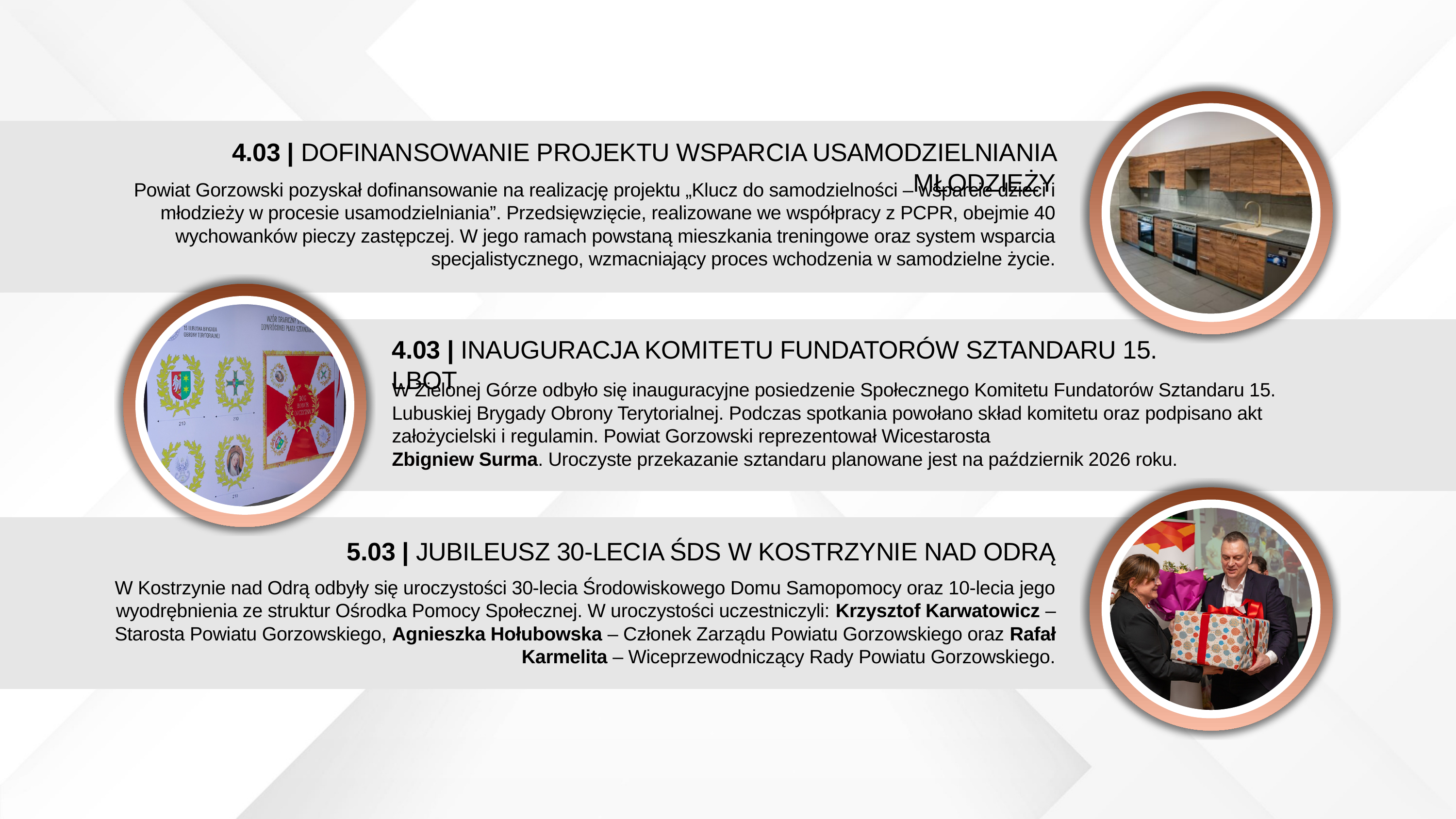

4.03 | DOFINANSOWANIE PROJEKTU WSPARCIA USAMODZIELNIANIA MŁODZIEŻY
Powiat Gorzowski pozyskał dofinansowanie na realizację projektu „Klucz do samodzielności – wsparcie dzieci i młodzieży w procesie usamodzielniania”. Przedsięwzięcie, realizowane we współpracy z PCPR, obejmie 40 wychowanków pieczy zastępczej. W jego ramach powstaną mieszkania treningowe oraz system wsparcia specjalistycznego, wzmacniający proces wchodzenia w samodzielne życie.

4.03 | INAUGURACJA KOMITETU FUNDATORÓW SZTANDARU 15. LBOT
W Zielonej Górze odbyło się inauguracyjne posiedzenie Społecznego Komitetu Fundatorów Sztandaru 15. Lubuskiej Brygady Obrony Terytorialnej. Podczas spotkania powołano skład komitetu oraz podpisano akt założycielski i regulamin. Powiat Gorzowski reprezentował Wicestarosta
Zbigniew Surma. Uroczyste przekazanie sztandaru planowane jest na październik 2026 roku.

5.03 | JUBILEUSZ 30-LECIA ŚDS W KOSTRZYNIE NAD ODRĄ
W Kostrzynie nad Odrą odbyły się uroczystości 30-lecia Środowiskowego Domu Samopomocy oraz 10-lecia jego wyodrębnienia ze struktur Ośrodka Pomocy Społecznej. W uroczystości uczestniczyli: Krzysztof Karwatowicz – Starosta Powiatu Gorzowskiego, Agnieszka Hołubowska – Członek Zarządu Powiatu Gorzowskiego oraz Rafał Karmelita – Wiceprzewodniczący Rady Powiatu Gorzowskiego.